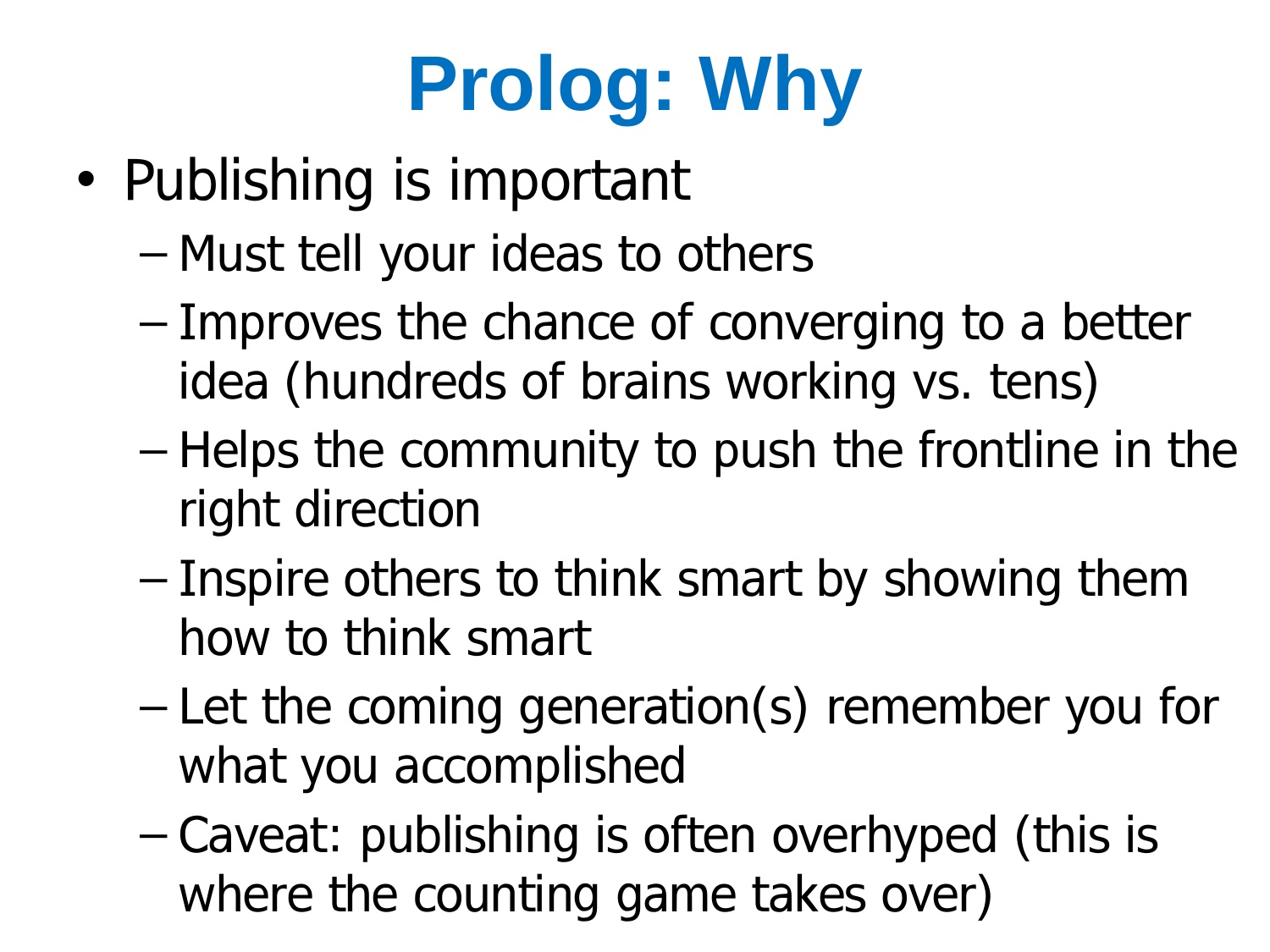

# Prolog: Why
Publishing is important
Must tell your ideas to others
Improves the chance of converging to a better idea (hundreds of brains working vs. tens)
Helps the community to push the frontline in the right direction
Inspire others to think smart by showing them how to think smart
Let the coming generation(s) remember you for what you accomplished
Caveat: publishing is often overhyped (this is where the counting game takes over)